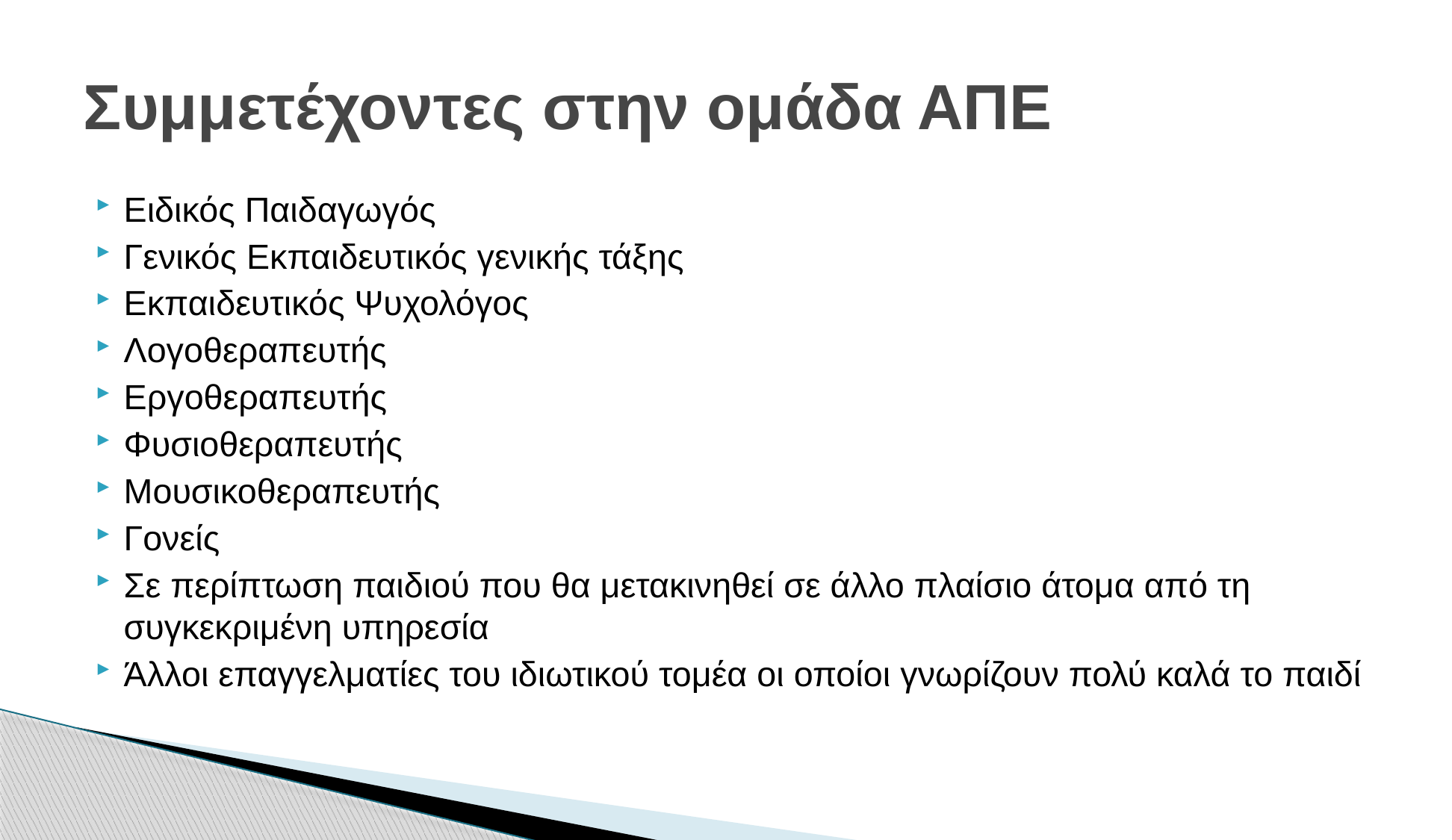

# Συμμετέχοντες στην ομάδα ΑΠΕ
Ειδικός Παιδαγωγός
Γενικός Εκπαιδευτικός γενικής τάξης
Εκπαιδευτικός Ψυχολόγος
Λογοθεραπευτής
Εργοθεραπευτής
Φυσιοθεραπευτής
Μουσικοθεραπευτής
Γονείς
Σε περίπτωση παιδιού που θα μετακινηθεί σε άλλο πλαίσιο άτομα από τη συγκεκριμένη υπηρεσία
Άλλοι επαγγελματίες του ιδιωτικού τομέα οι οποίοι γνωρίζουν πολύ καλά το παιδί